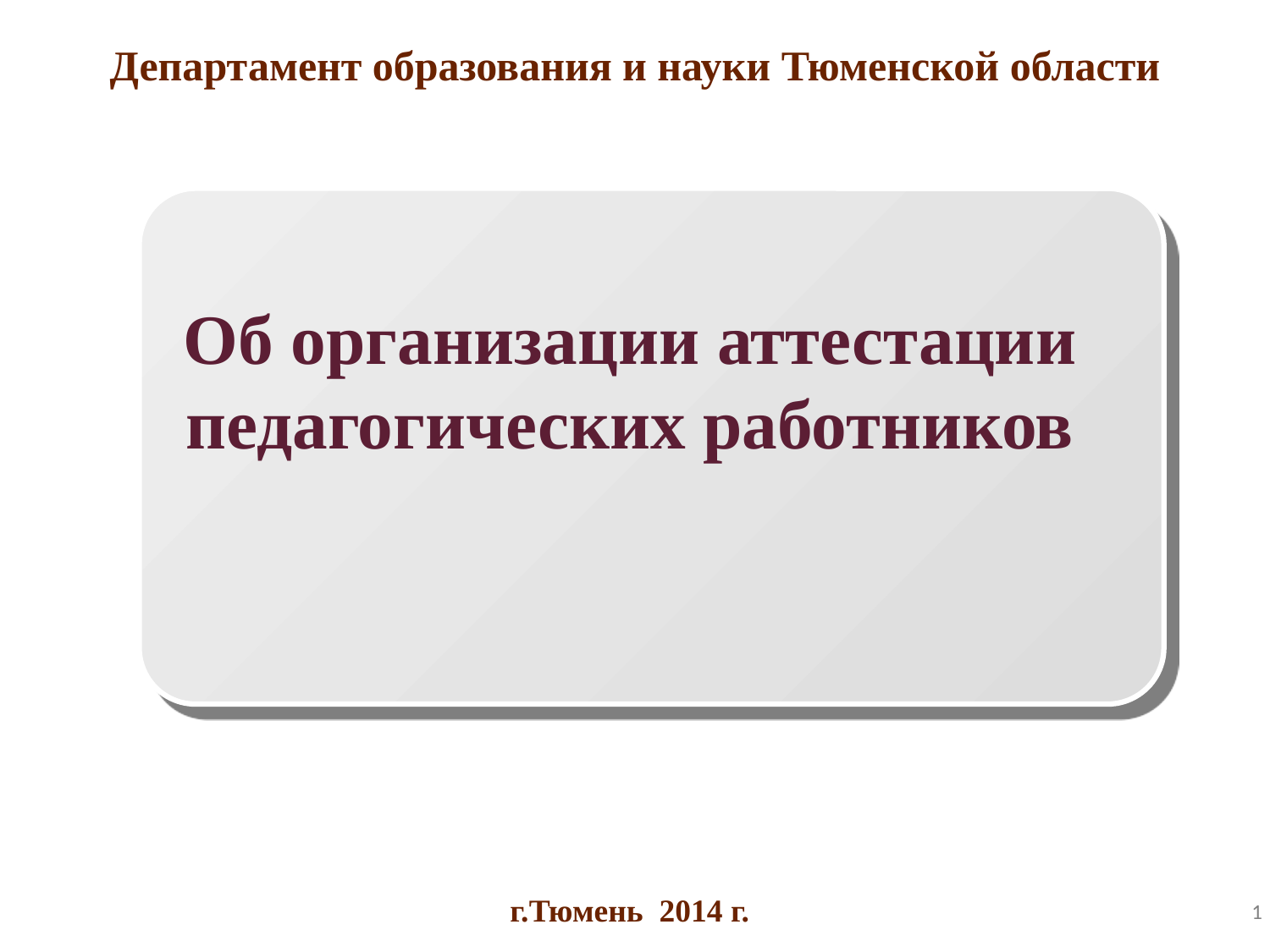

Департамент образования и науки Тюменской области

Об организации аттестации педагогических работников

г.Тюмень  2014 г.

1